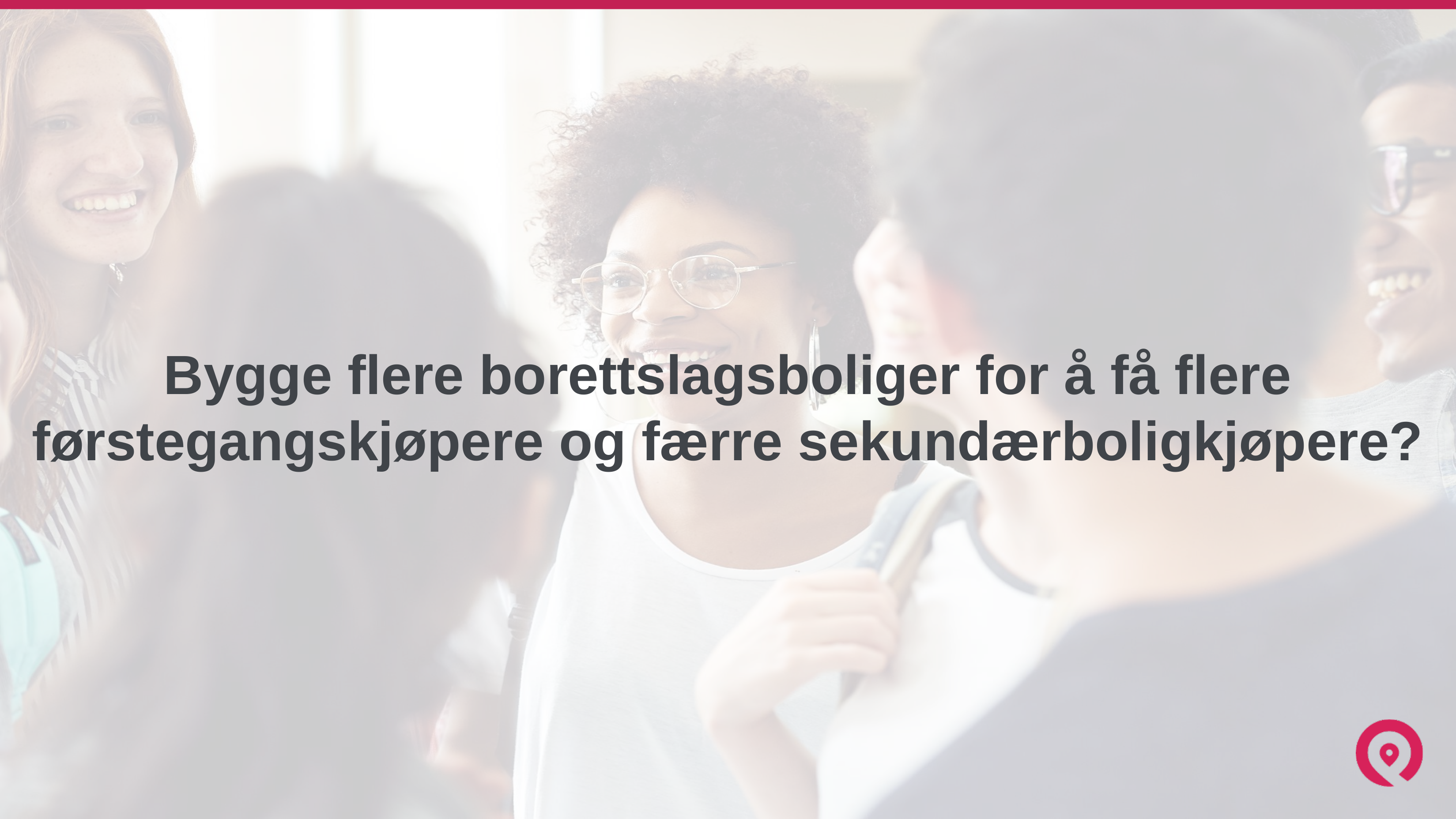

Bygge flere borettslagsboliger for å få flere førstegangskjøpere og færre sekundærboligkjøpere?